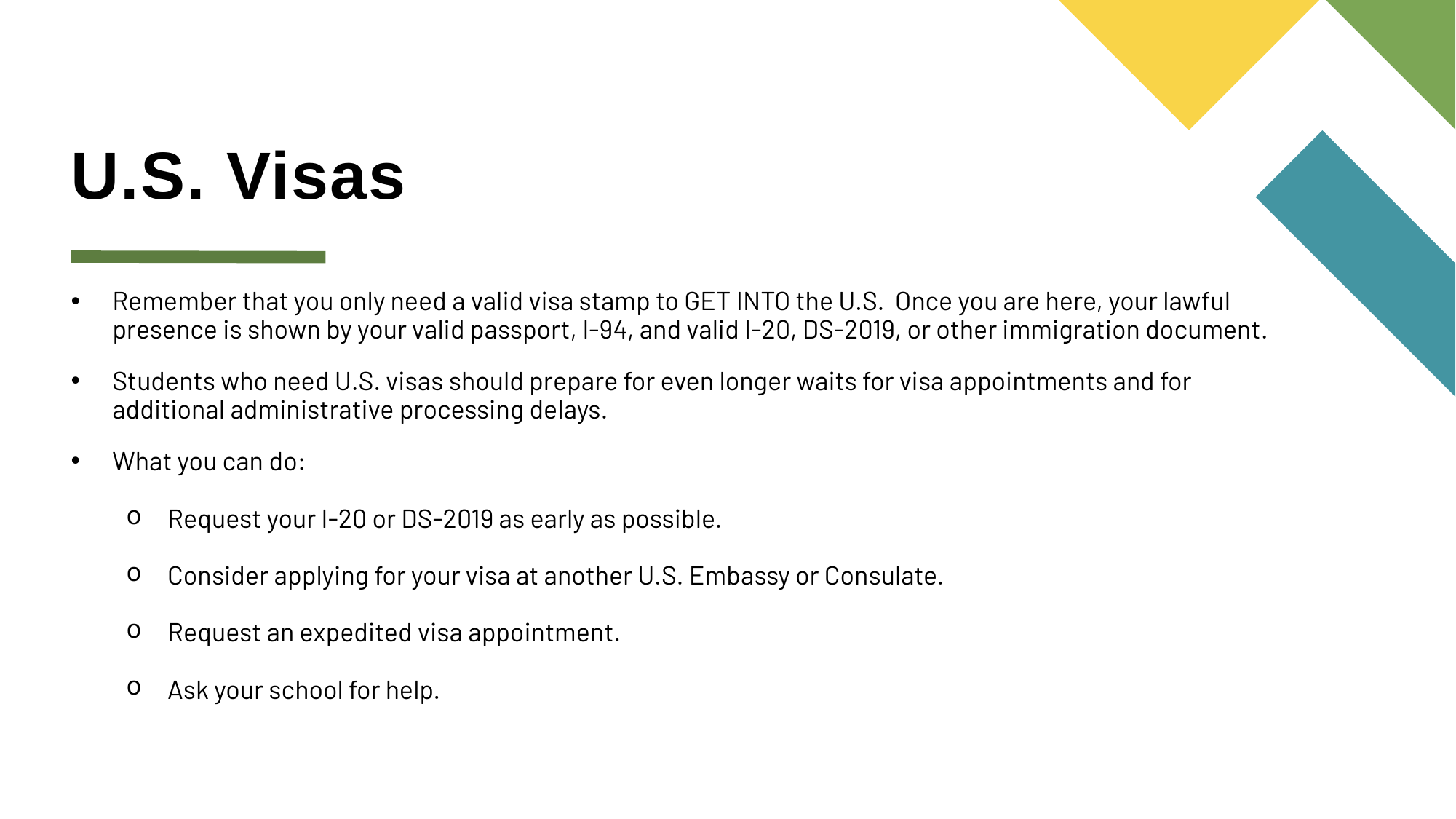

# U.S. Visas
Remember that you only need a valid visa stamp to GET INTO the U.S.  Once you are here, your lawful presence is shown by your valid passport, I-94, and valid I-20, DS-2019, or other immigration document.
Students who need U.S. visas should prepare for even longer waits for visa appointments and for additional administrative processing delays.
What you can do:
Request your I-20 or DS-2019 as early as possible.
Consider applying for your visa at another U.S. Embassy or Consulate.
Request an expedited visa appointment.
Ask your school for help.